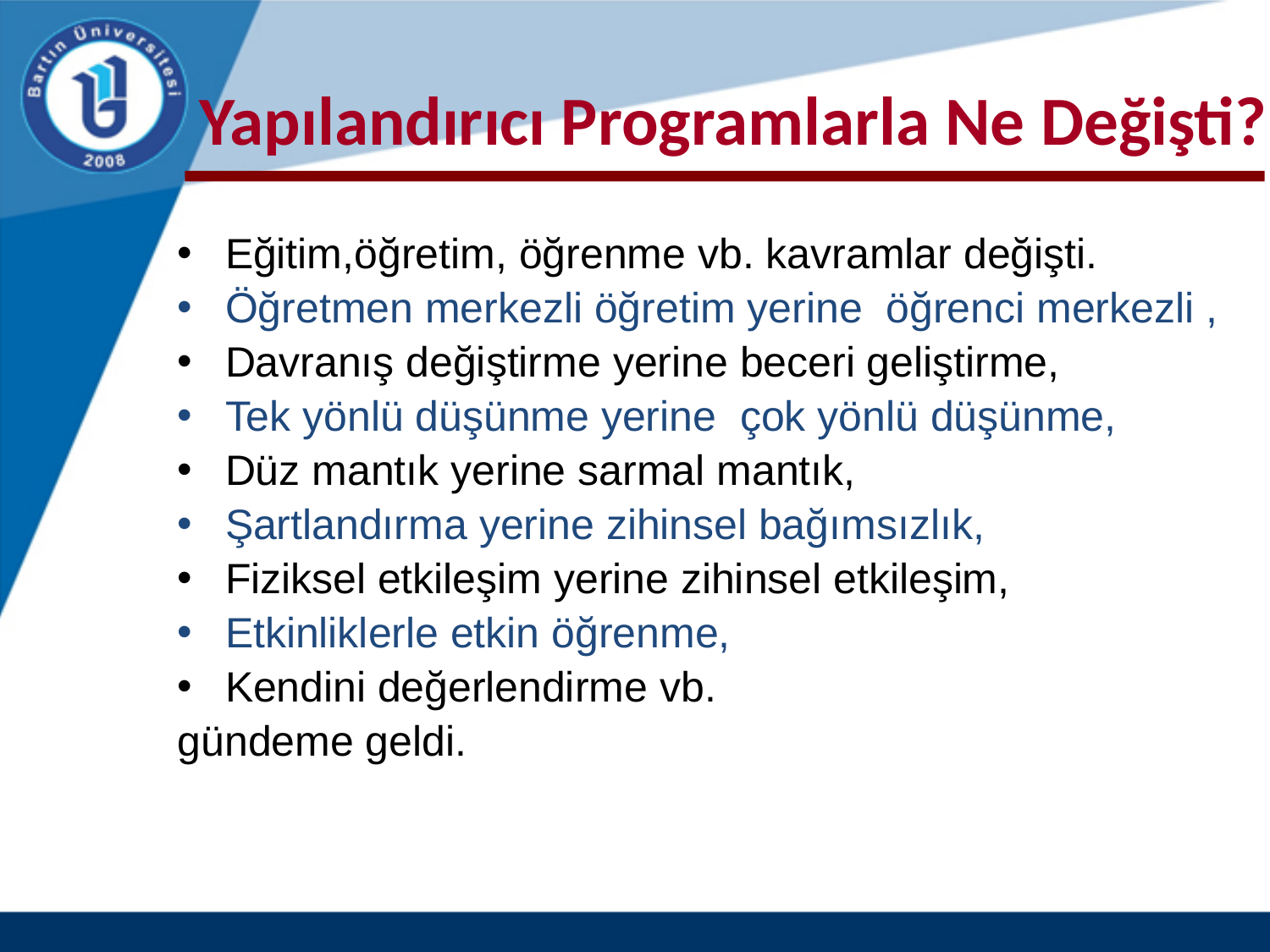

# Yapılandırıcı Programlarla Ne Değişti?

Eğitim,öğretim, öğrenme vb. kavramlar değişti.
Öğretmen merkezli öğretim yerine  öğrenci merkezli ,
Davranış değiştirme yerine beceri geliştirme,
Tek yönlü düşünme yerine  çok yönlü düşünme,
Düz mantık yerine sarmal mantık,
Şartlandırma yerine zihinsel bağımsızlık,
Fiziksel etkileşim yerine zihinsel etkileşim,
Etkinliklerle etkin öğrenme,
Kendini değerlendirme vb.
gündeme geldi.